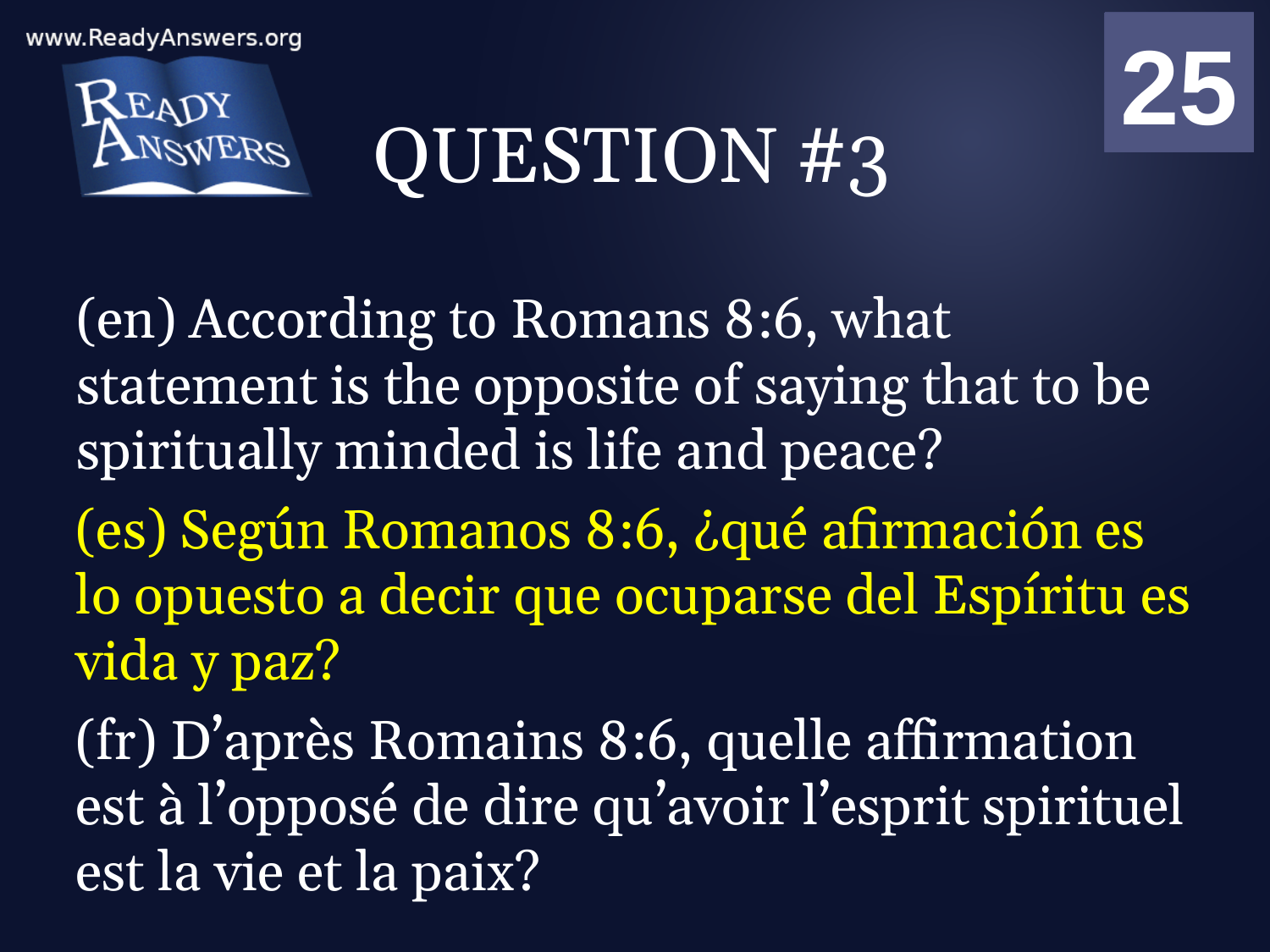

01
02
03
04
05
06
07
08
09
10
11
12
13
14
15
16
17
18
19
20
21
22
23
24
25
00
# QUESTION #3
(en) According to Romans 8:6, what statement is the opposite of saying that to be spiritually minded is life and peace?
(es) Según Romanos 8:6, ¿qué afirmación es lo opuesto a decir que ocuparse del Espíritu es vida y paz?
(fr) D’après Romains 8:6, quelle affirmation est à l’opposé de dire qu’avoir l’esprit spirituel est la vie et la paix?